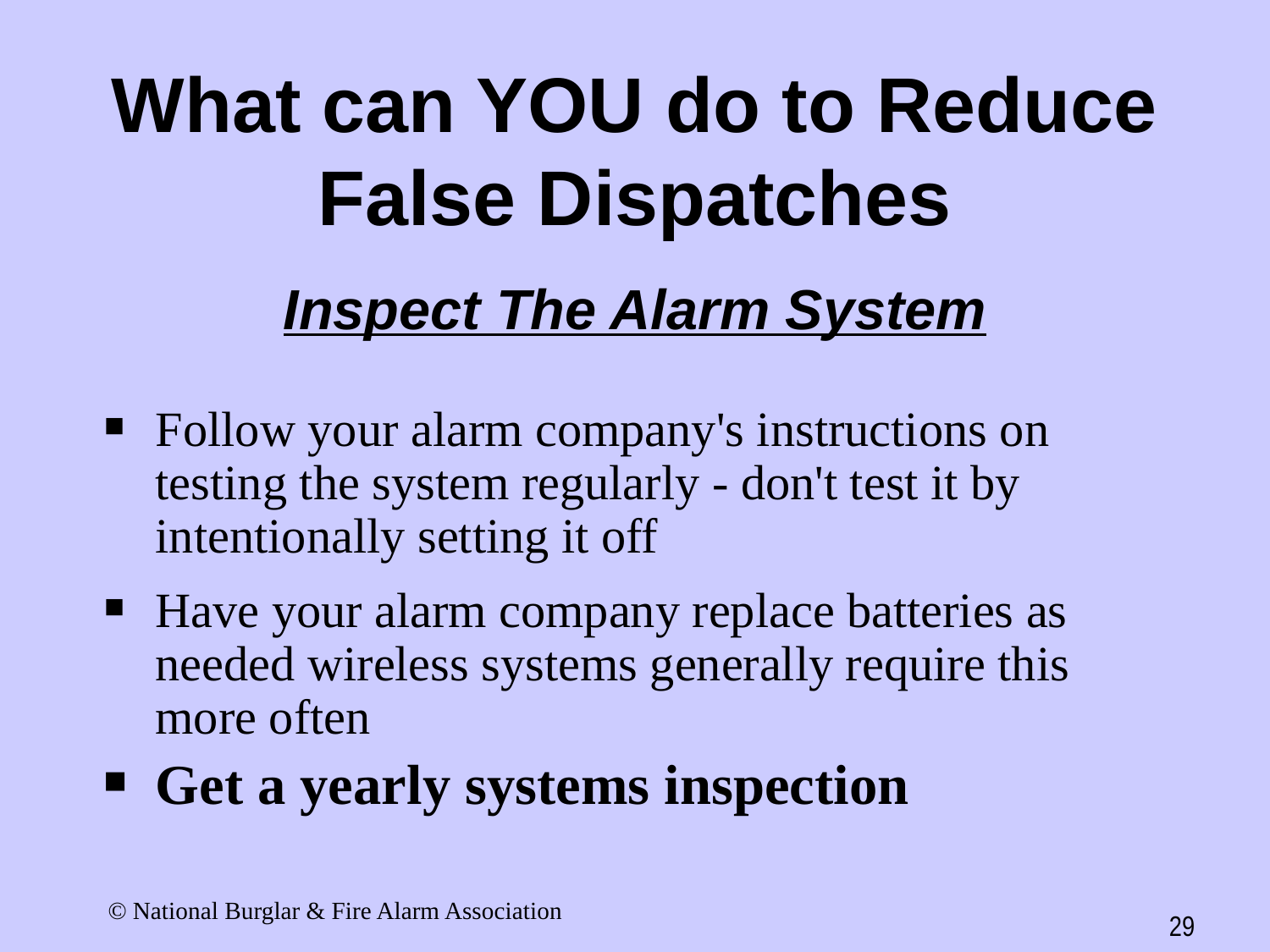

# What can YOU do to Reduce False Dispatches
Inspect The Alarm System

Follow your alarm company's instructions on testing the system regularly - don't test it by intentionally setting it off

Have your alarm company replace batteries as needed wireless systems generally require this more often
Get a yearly systems inspection
© National Burglar & Fire Alarm Association